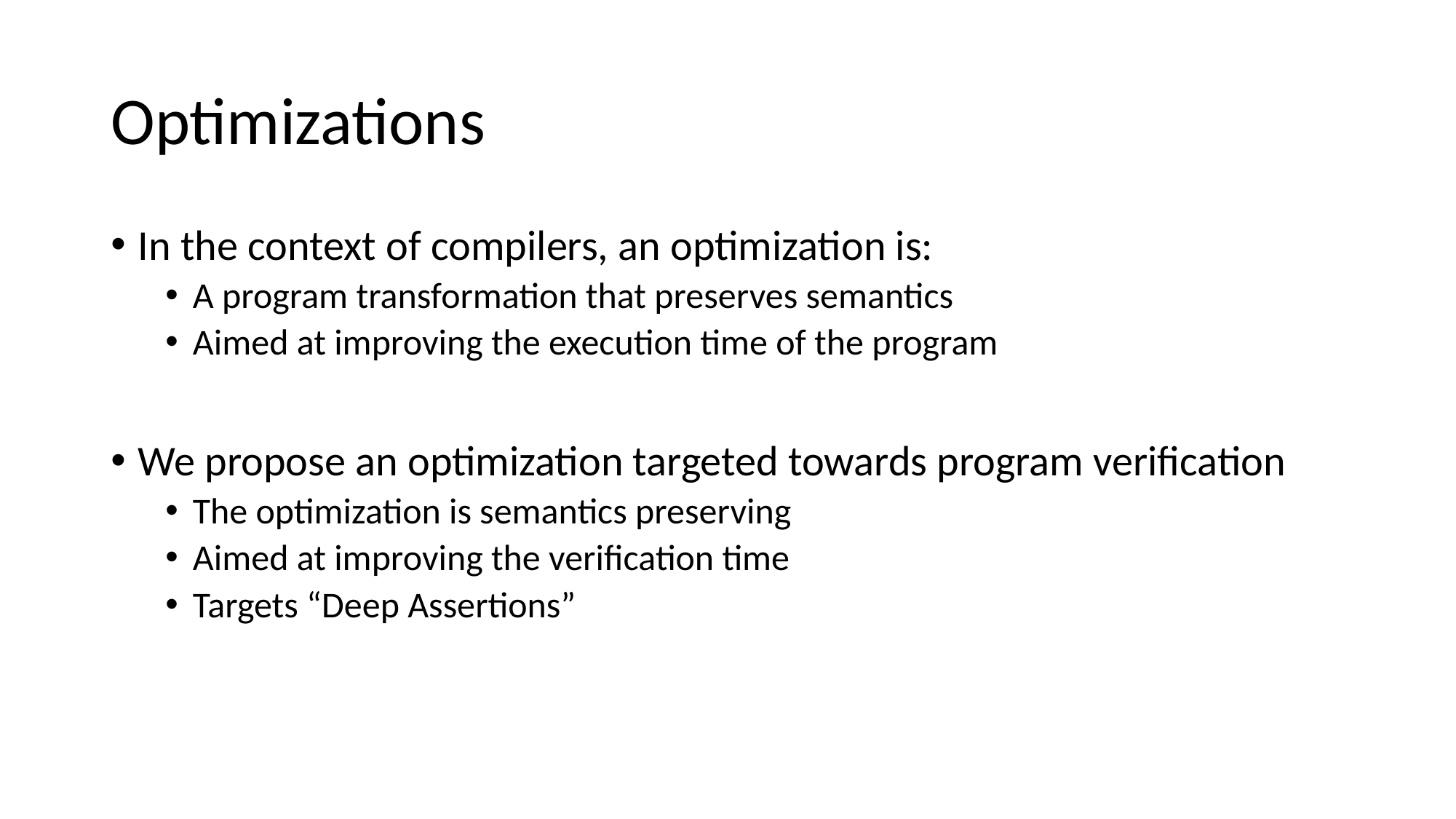

# Optimizations
In the context of compilers, an optimization is:
A program transformation that preserves semantics
Aimed at improving the execution time of the program

We propose an optimization targeted towards program verification
The optimization is semantics preserving
Aimed at improving the verification time
Targets “Deep Assertions”